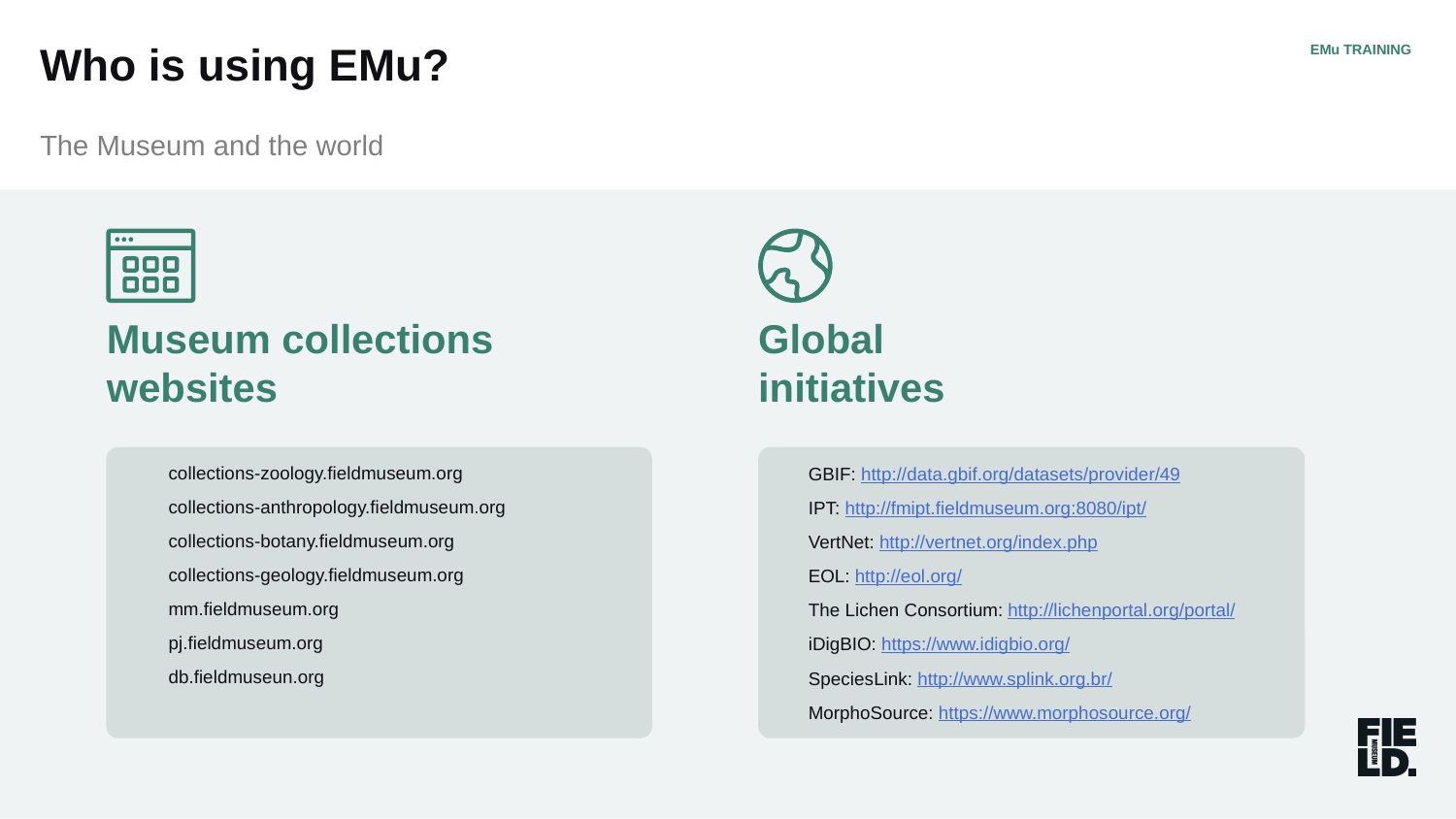

EMu TRAINING
Who is using EMu?
The Museum and the world

Museum collections
websites
Global
initiatives

collections-zoology.fieldmuseum.org
collections-anthropology.fieldmuseum.org
collections-botany.fieldmuseum.org
collections-geology.fieldmuseum.org
mm.fieldmuseum.org
pj.fieldmuseum.org
db.fieldmuseun.org
GBIF: http://data.gbif.org/datasets/provider/49
IPT: http://fmipt.fieldmuseum.org:8080/ipt/
VertNet: http://vertnet.org/index.php
EOL: http://eol.org/
The Lichen Consortium: http://lichenportal.org/portal/
iDigBIO: https://www.idigbio.org/
SpeciesLink: http://www.splink.org.br/
MorphoSource: https://www.morphosource.org/